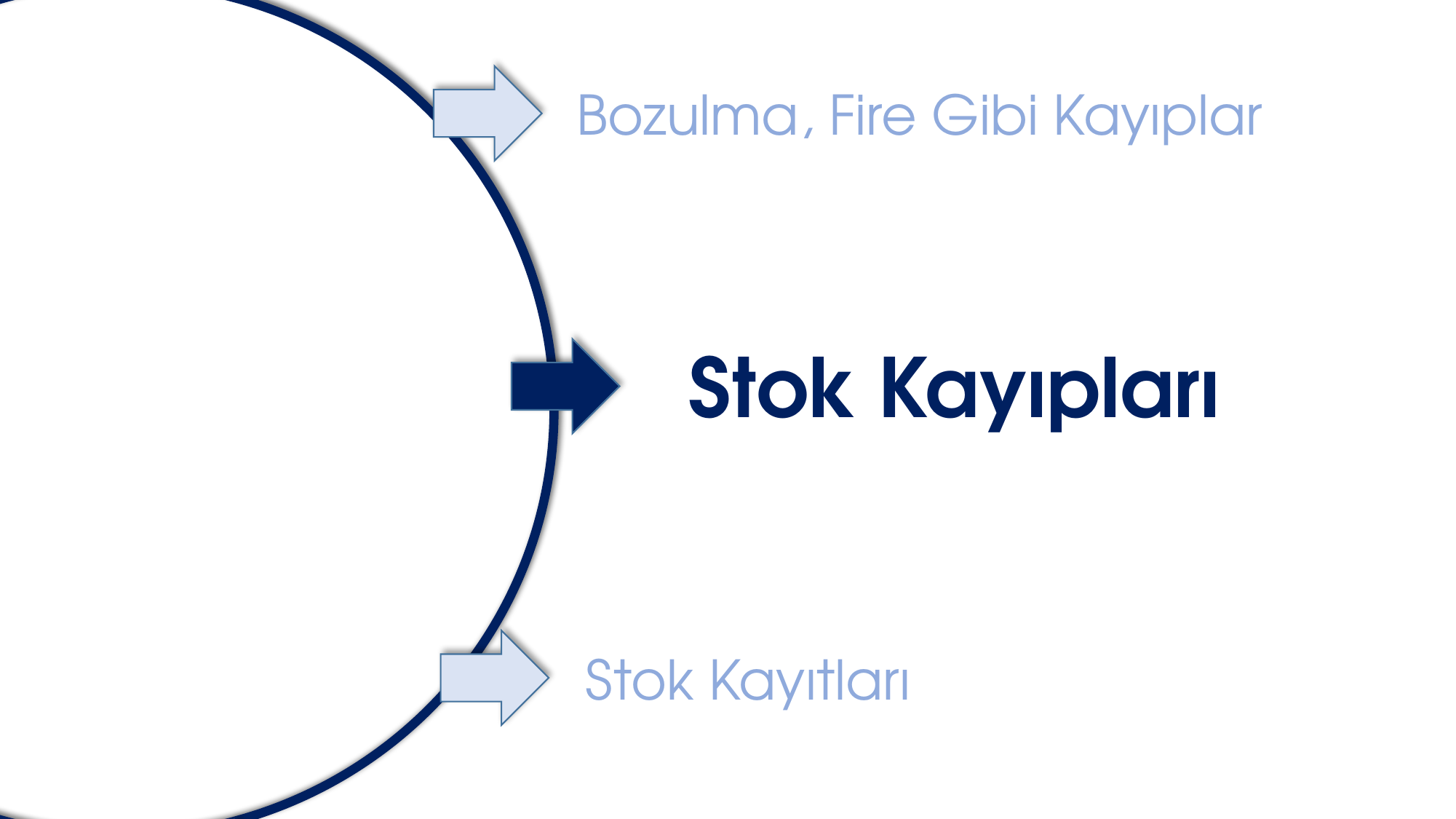

Gereksiz ve Aşırı Stoklar

Bozulma, Fire Gibi Kayıplar
Stok Kayıpları

Stok Kayıtları

Talep Dalgalanmaları